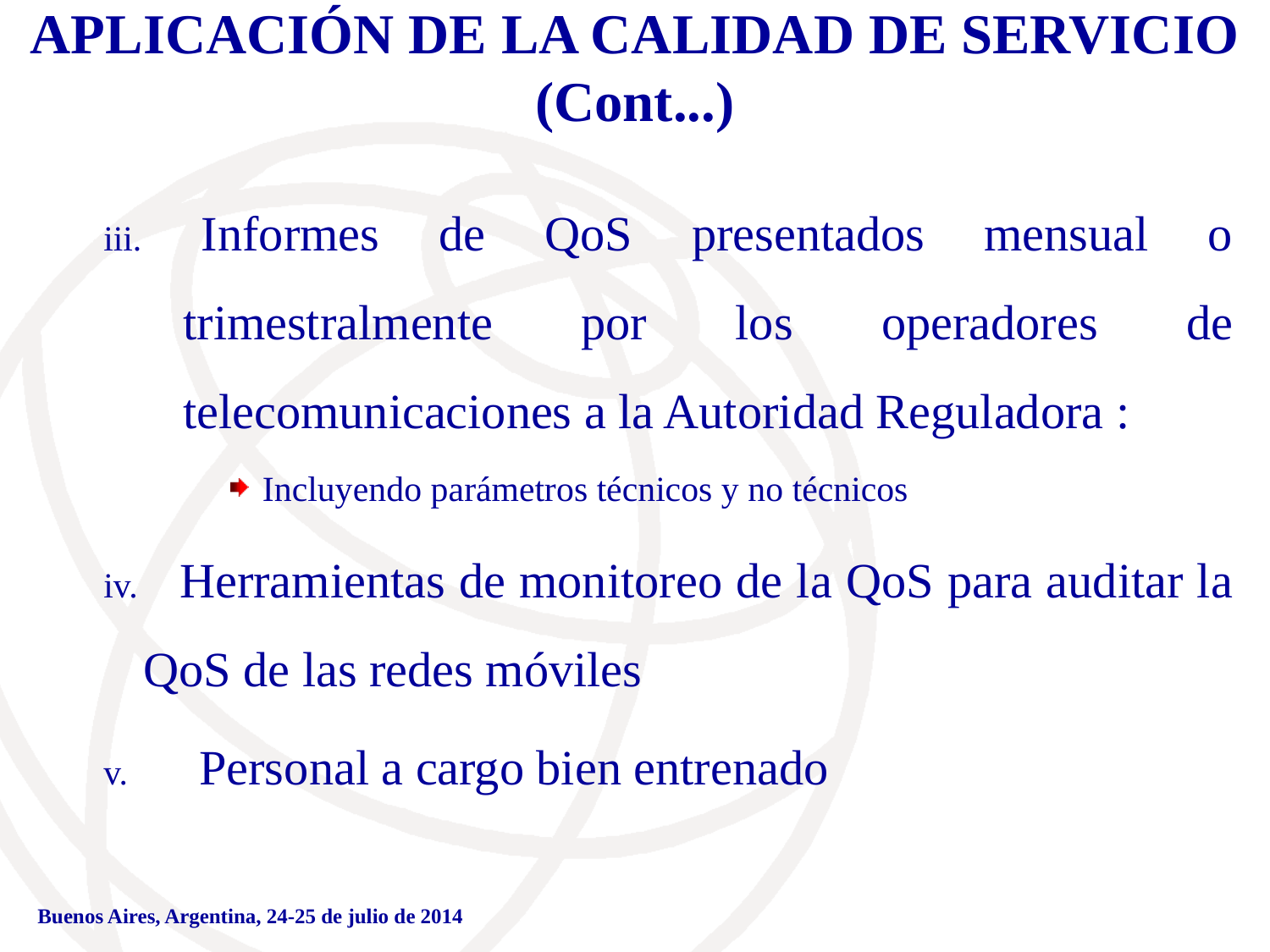

# APLICACIÓN DE LA CALIDAD DE SERVICIO (Cont...)
iii. Informes de QoS presentados mensual o trimestralmente por los operadores de telecomunicaciones a la Autoridad Reguladora :
Incluyendo parámetros técnicos y no técnicos
iv.    Herramientas de monitoreo de la QoS para auditar la QoS de las redes móviles
v.        Personal a cargo bien entrenado

Buenos Aires, Argentina, 24-25 de julio de 2014